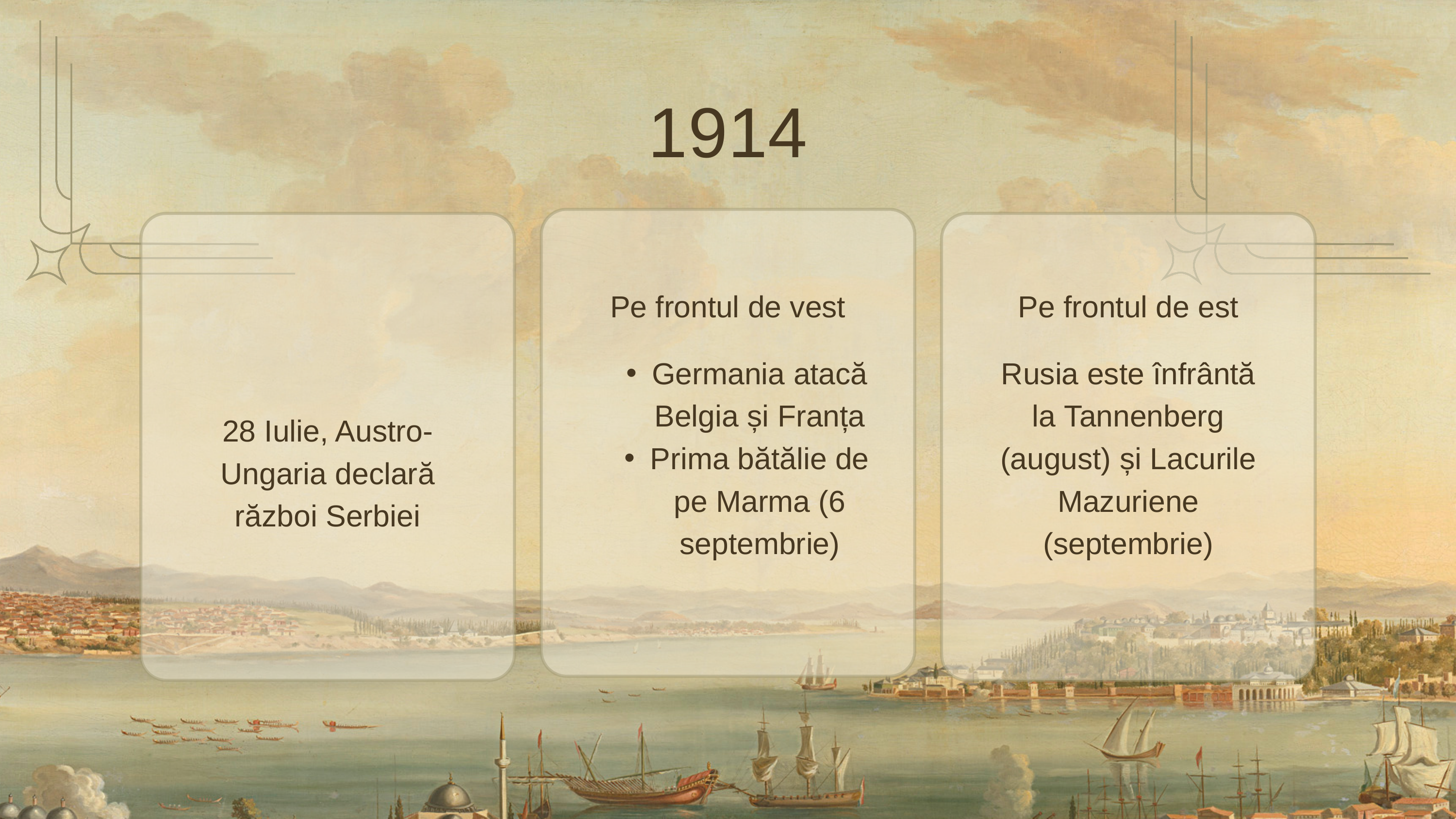

1914

Pe frontul de vest
Pe frontul de est
Germania atacă Belgia și Franța
Prima bătălie de pe Marma (6 septembrie)
Rusia este înfrântă la Tannenberg (august) și Lacurile Mazuriene (septembrie)
28 Iulie, Austro-Ungaria declară război Serbiei